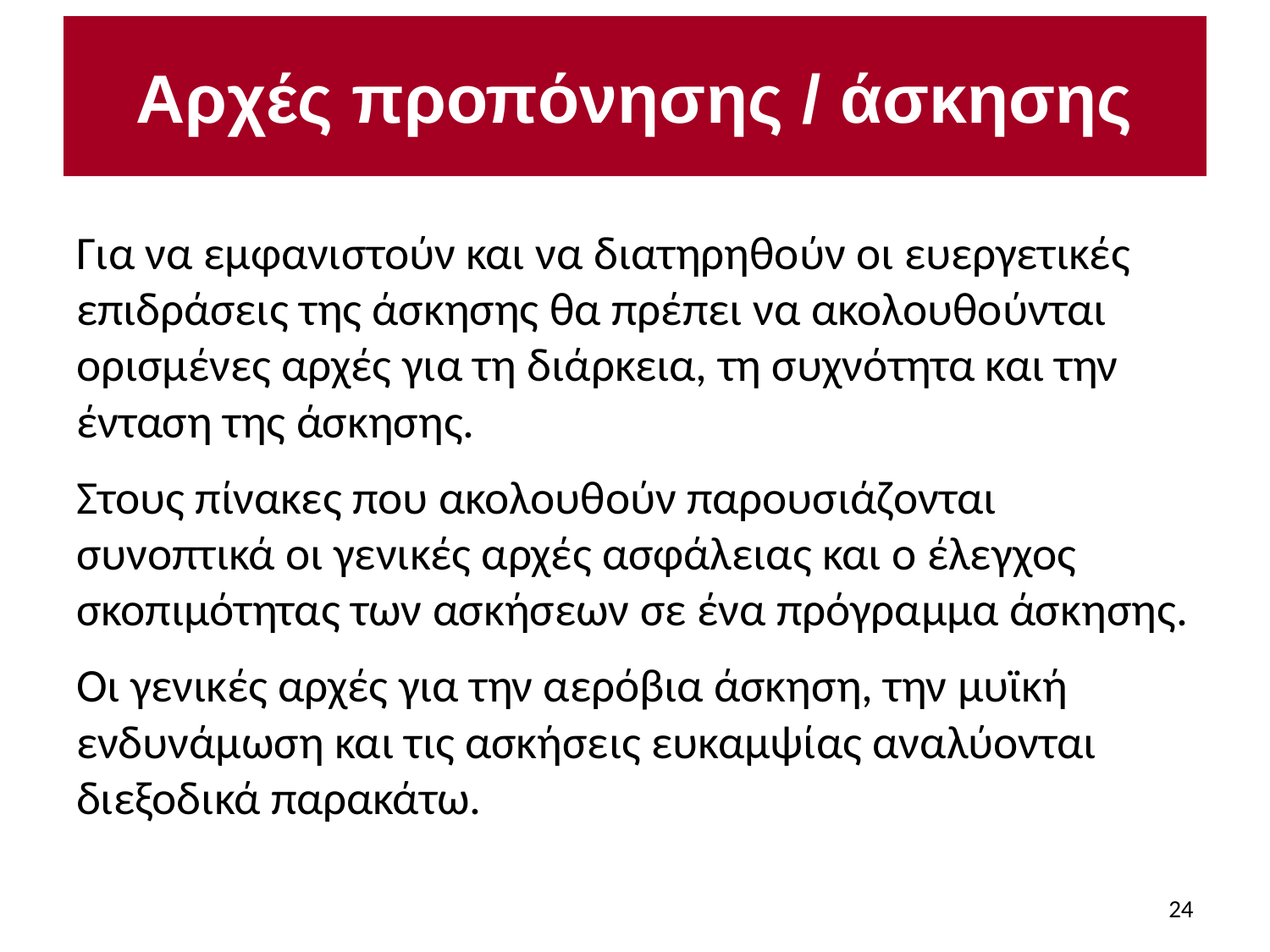

# Αρχές προπόνησης / άσκησης
Για να εμφανιστούν και να διατηρηθούν οι ευεργετικές επιδράσεις της άσκησης θα πρέπει να ακολουθούνται ορισμένες αρχές για τη διάρκεια, τη συχνότητα και την ένταση της άσκησης.
Στους πίνακες που ακολουθούν παρουσιάζονται συνοπτικά οι γενικές αρχές ασφάλειας και ο έλεγχος σκοπιμότητας των ασκήσεων σε ένα πρόγραμμα άσκησης.
Οι γενικές αρχές για την αερόβια άσκηση, την μυϊκή ενδυνάμωση και τις ασκήσεις ευκαμψίας αναλύονται διεξοδικά παρακάτω.

24